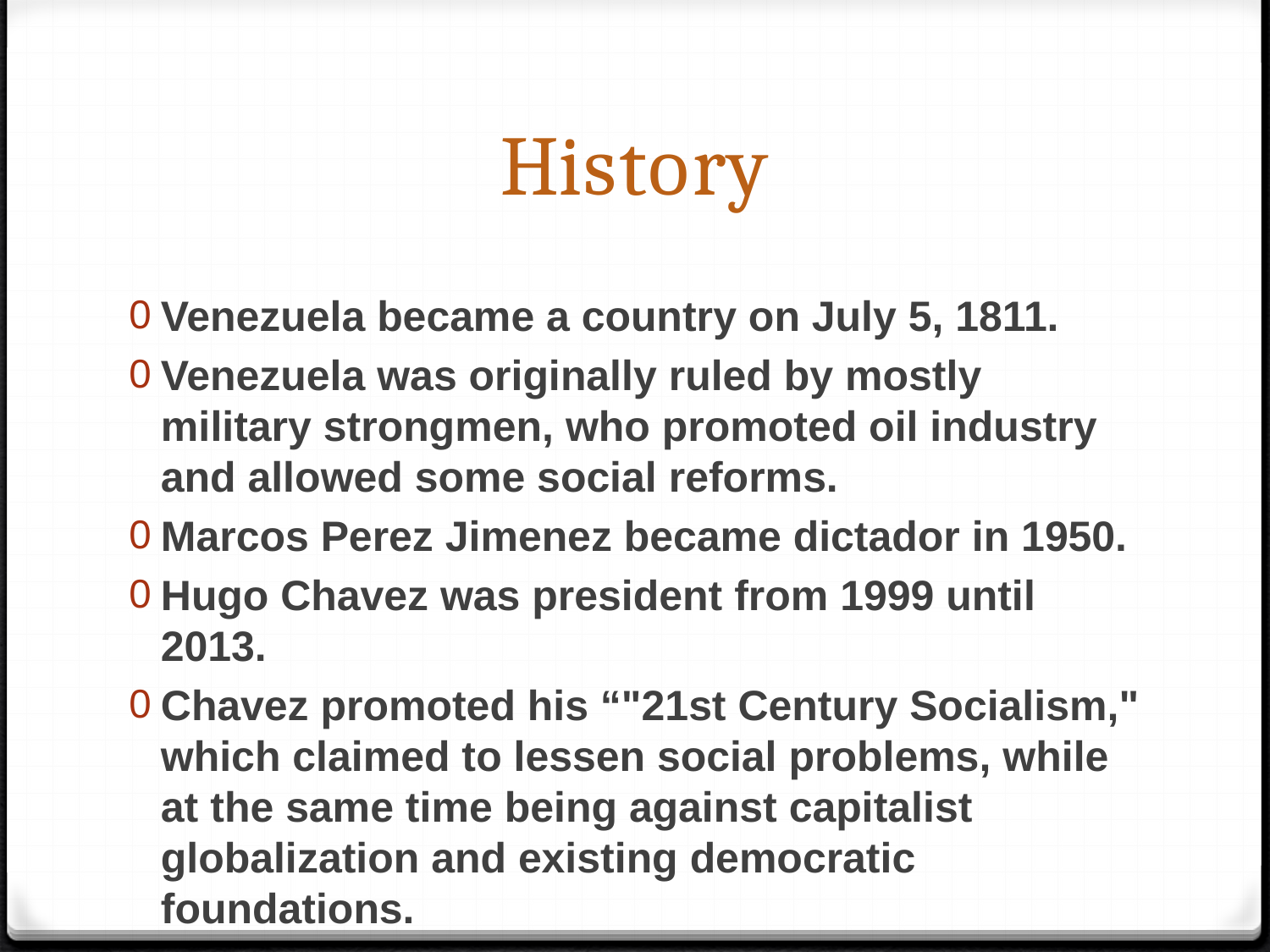

# History
Venezuela became a country on July 5, 1811.
Venezuela was originally ruled by mostly military strongmen, who promoted oil industry and allowed some social reforms.
Marcos Perez Jimenez became dictador in 1950.
Hugo Chavez was president from 1999 until 2013.
Chavez promoted his “"21st Century Socialism," which claimed to lessen social problems, while at the same time being against capitalist globalization and existing democratic foundations.